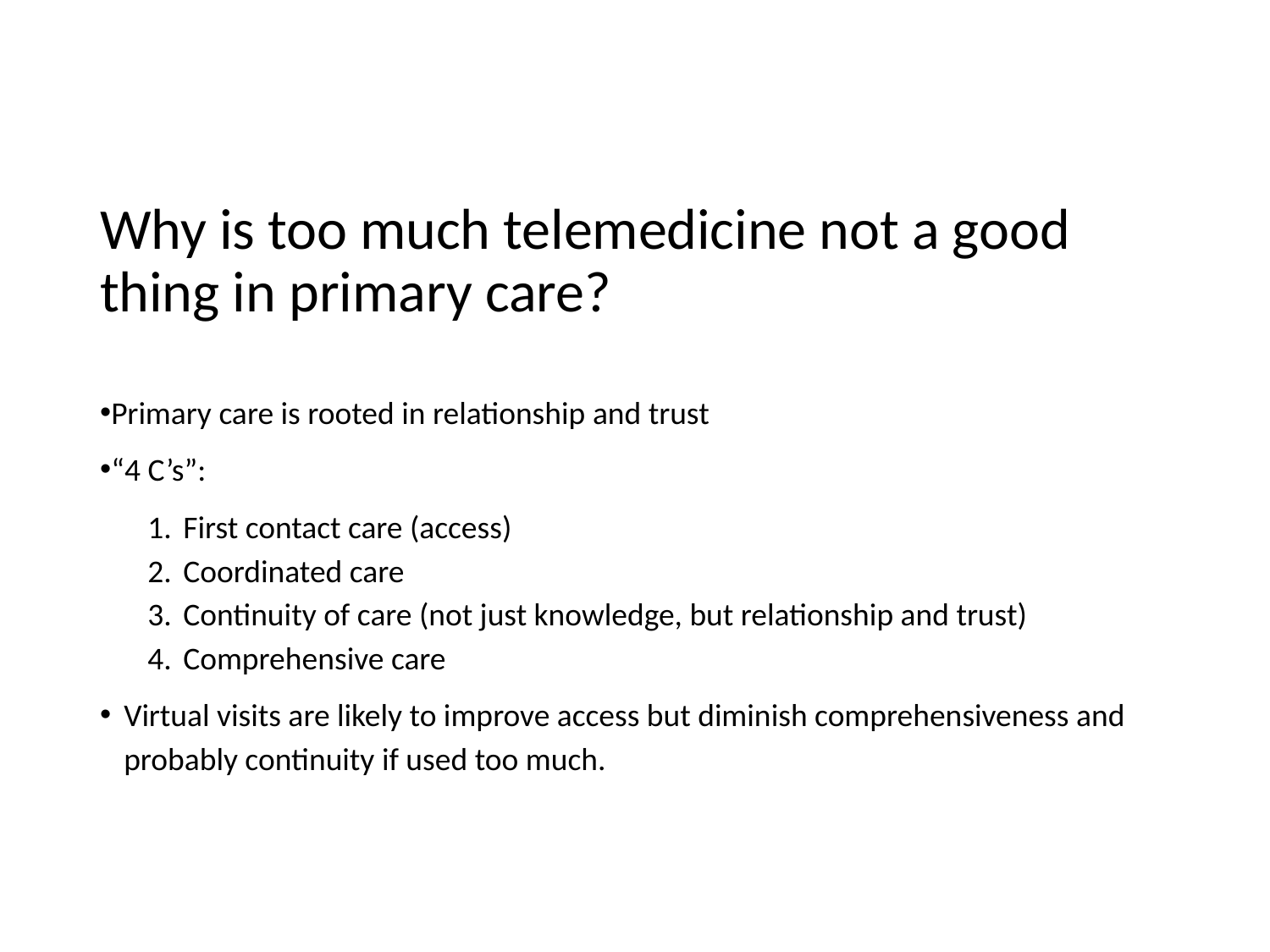

# Why is too much telemedicine not a good thing in primary care?
Primary care is rooted in relationship and trust
“4 C’s”:
First contact care (access)
Coordinated care
Continuity of care (not just knowledge, but relationship and trust)
Comprehensive care
Virtual visits are likely to improve access but diminish comprehensiveness and probably continuity if used too much.